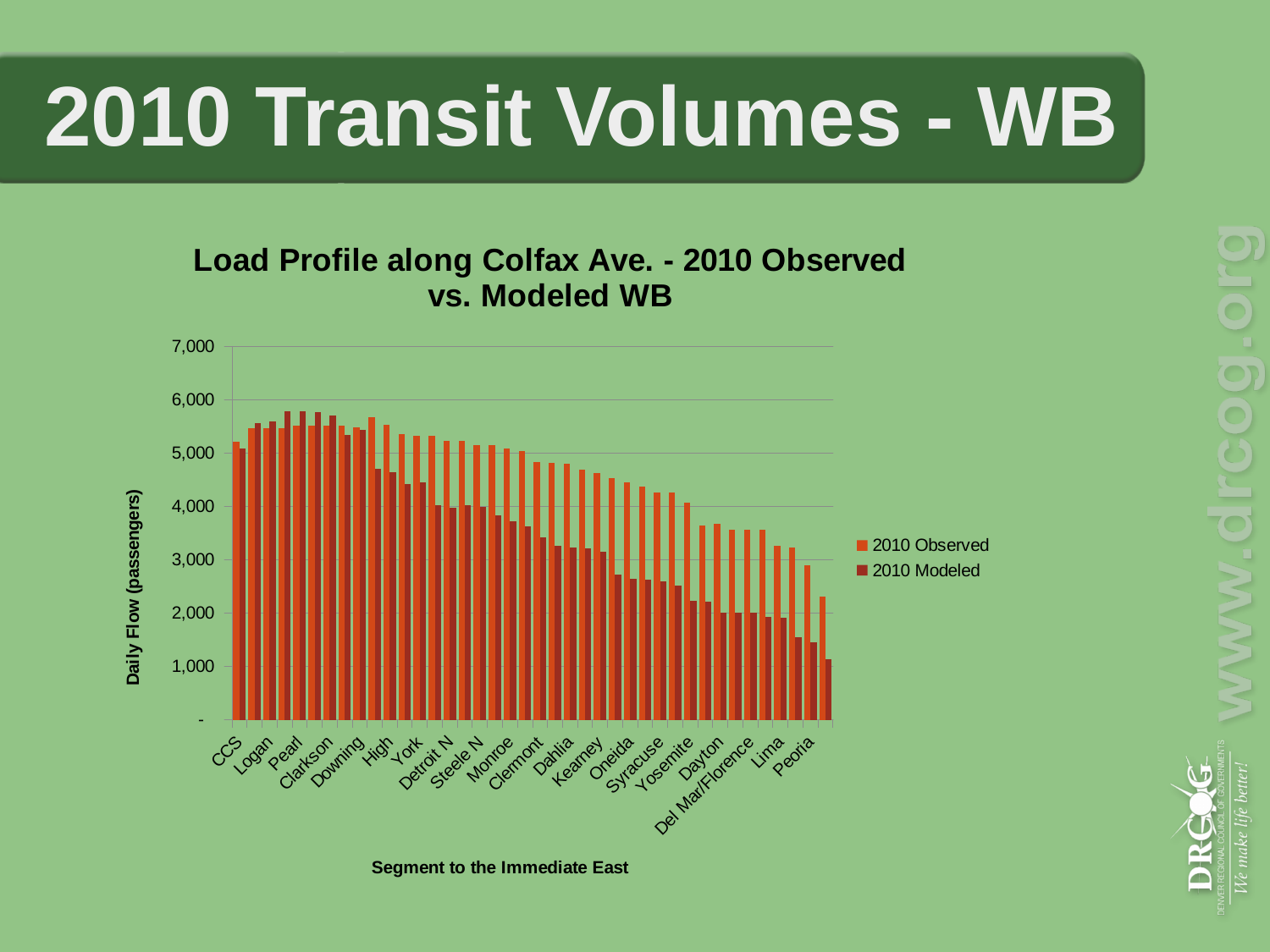

# 2010 Transit Volumes - WB

### Chart: Load Profile along Colfax Ave. - 2010 Observed vs. Modeled WB

| Category | 2010 Observed | 2010 Modeled |
|---|---|---|
| CCS | 5208.0 | 5078.52 |
| Sherman/Grant | 5469.0 | 5556.425 |
| Logan | 5469.0 | 5594.219999999999 |
| Pennsylvania | 5469.0 | 5780.73 |
| Pearl | 5521.0 | 5779.799999999999 |
| Washington | 5521.0 | 5771.18 |
| Clarkson | 5514.0 | 5701.99 |
| Ogden | 5514.0 | 5341.28 |
| Downing | 5480.0 | 5429.605000000001 |
| Park/Franklin | 5666.0 | 4704.965 |
| High | 5530.0 | 4635.695000000002 |
| Race | 5363.0 | 4415.8 |
| York | 5323.0 | 4454.139999999999 |
| Josephine | 5323.0 | 4017.430000000001 |
| Detroit N | 5224.0 | 3974.92 |
| St Paul | 5224.0 | 4022.370000000002 |
| Steele N | 5147.0 | 3988.9049999999997 |
| Steele S | 5147.0 | 3840.1899999999987 |
| Monroe | 5086.0 | 3719.7200000000003 |
| Colorado | 5038.0 | 3630.0200000000004 |
| Clermont | 4829.0 | 3427.23 |
| Dexter | 4818.0 | 3268.27 |
| Dahlia | 4800.0 | 3227.82 |
| Holly | 4696.0 | 3217.75 |
| Kearney | 4624.0 | 3156.88 |
| Monaco | 4537.0 | 2724.7599999999998 |
| Oneida | 4446.0 | 2649.6 |
| Quebec | 4372.0 | 2632.305 |
| Syracuse | 4268.0 | 2591.3350000000055 |
| Tamarac | 4255.0 | 2516.805000000001 |
| Yosemite | 4070.0 | 2231.585 |
| Beeler | 3649.0 | 2213.5249999999987 |
| Dayton | 3669.0 | 2004.745 |
| Emporia | 3559.0 | 2004.745 |
| Del Mar/Florence | 3559.0 | 2003.5749999999998 |
| Havana | 3569.0 | 1931.055 |
| Lima | 3256.0 | 1911.6849999999972 |
| Moline | 3229.0 | 1550.85 |
| Peoria | 2893.0 | 1447.965 |
| Ursula | 2318.0 | 1138.885 |